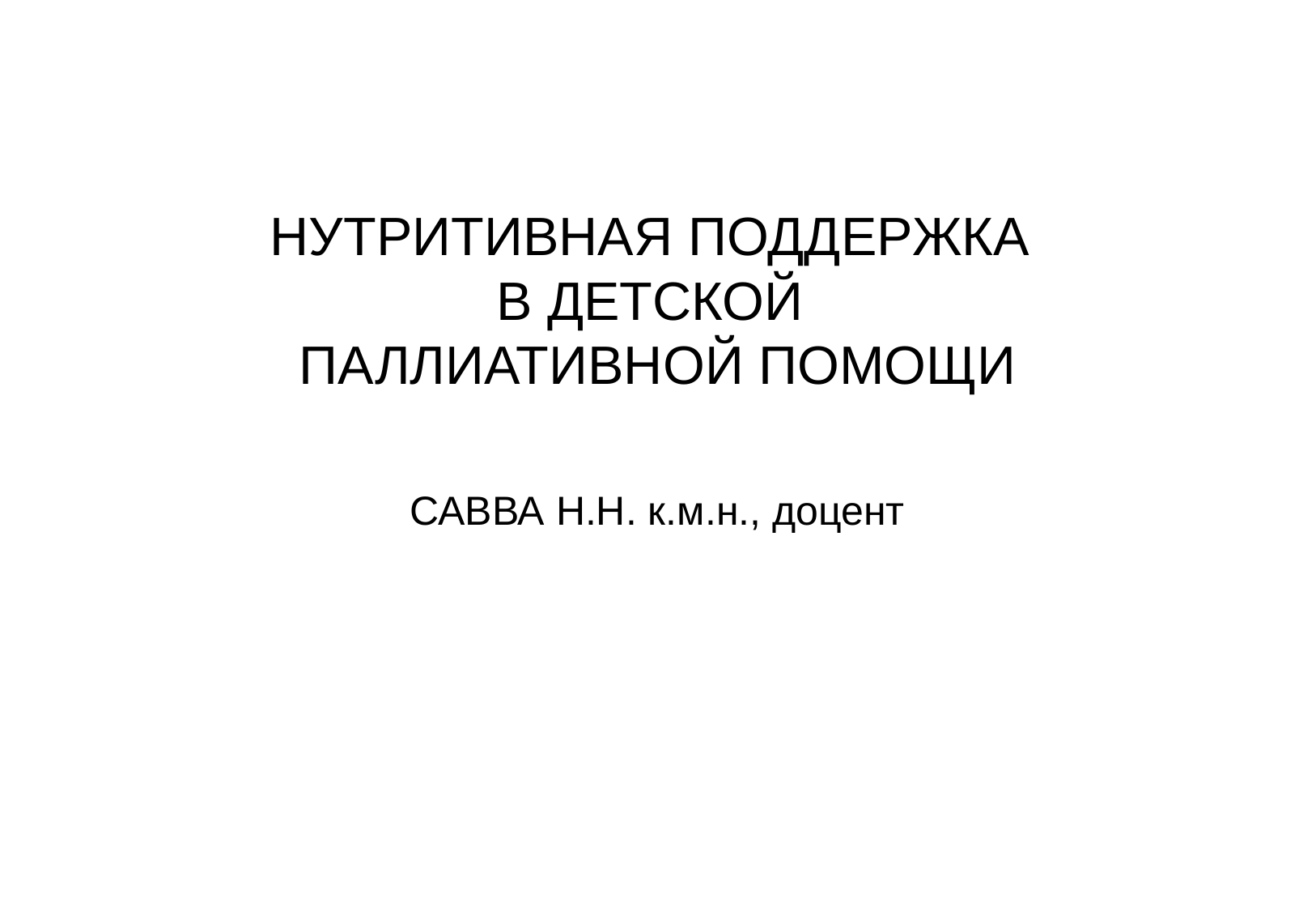

# НУТРИТИВНАЯ ПОДДЕРЖКА В ДЕТСКОЙ ПАЛЛИАТИВНОЙ ПОМОЩИ
САВВА Н.Н. к.м.н., доцент